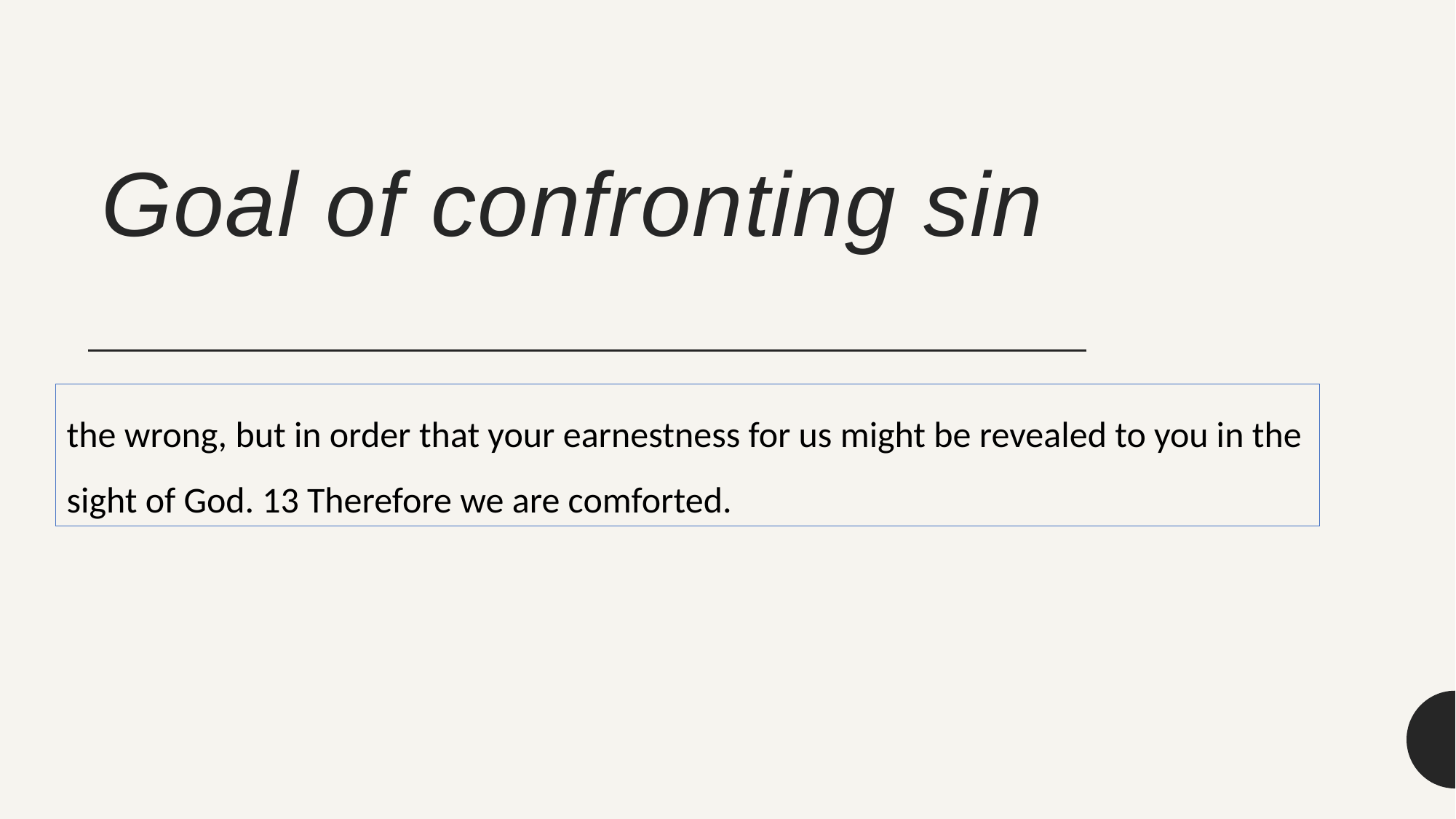

Goal of confronting sin
the wrong, but in order that your earnestness for us might be revealed to you in the sight of God. 13 Therefore we are comforted.